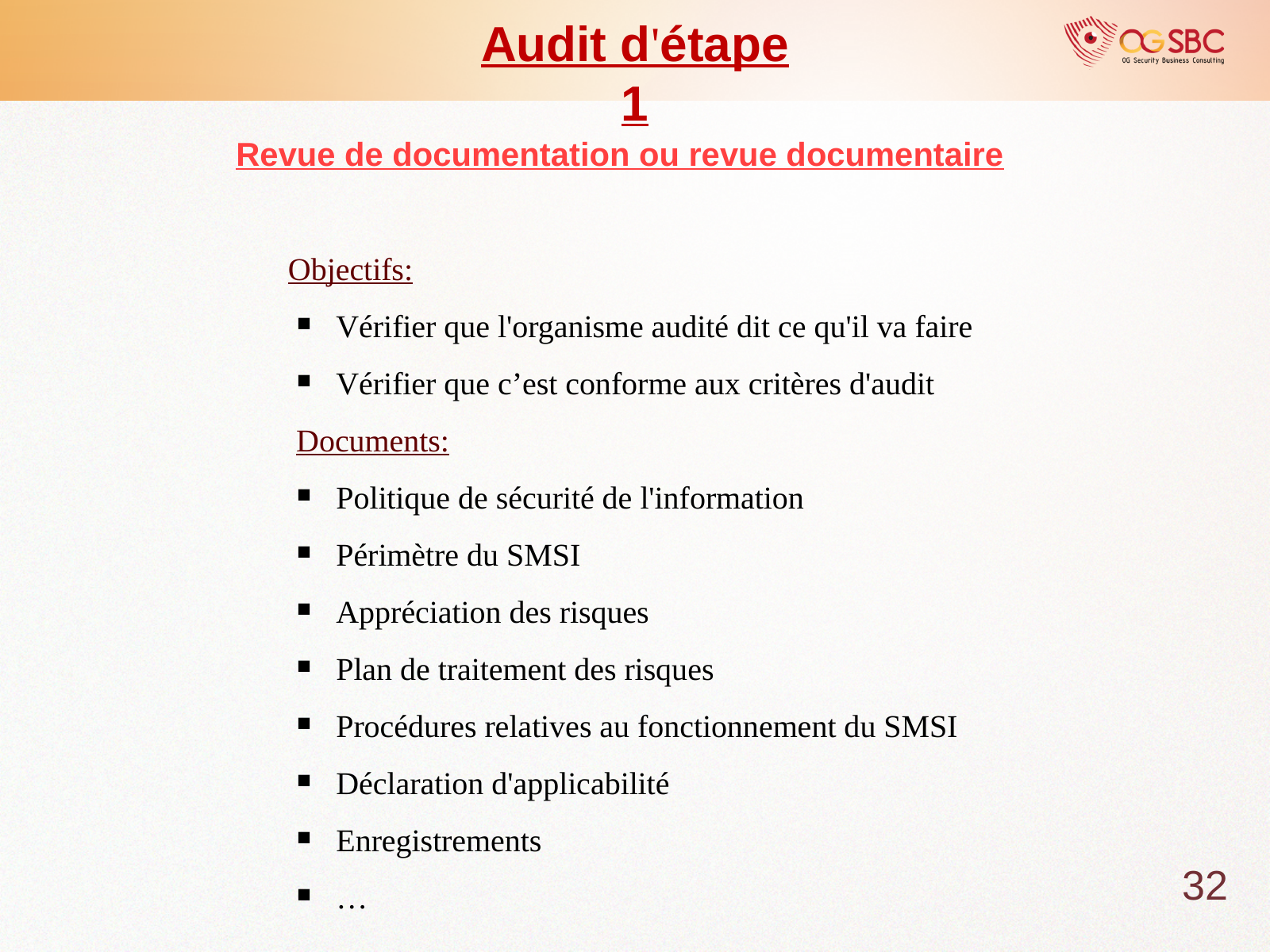

Audit d'étape 1

Revue de documentation ou revue documentaire

              Objectifs:
Vérifier que l'organisme audité dit ce qu'il va faire
Vérifier que c’est conforme aux critères d'audit
Documents:
Politique de sécurité de l'information
Périmètre du SMSI
Appréciation des risques
Plan de traitement des risques
Procédures relatives au fonctionnement du SMSI
Déclaration d'applicabilité
Enregistrements
…

32